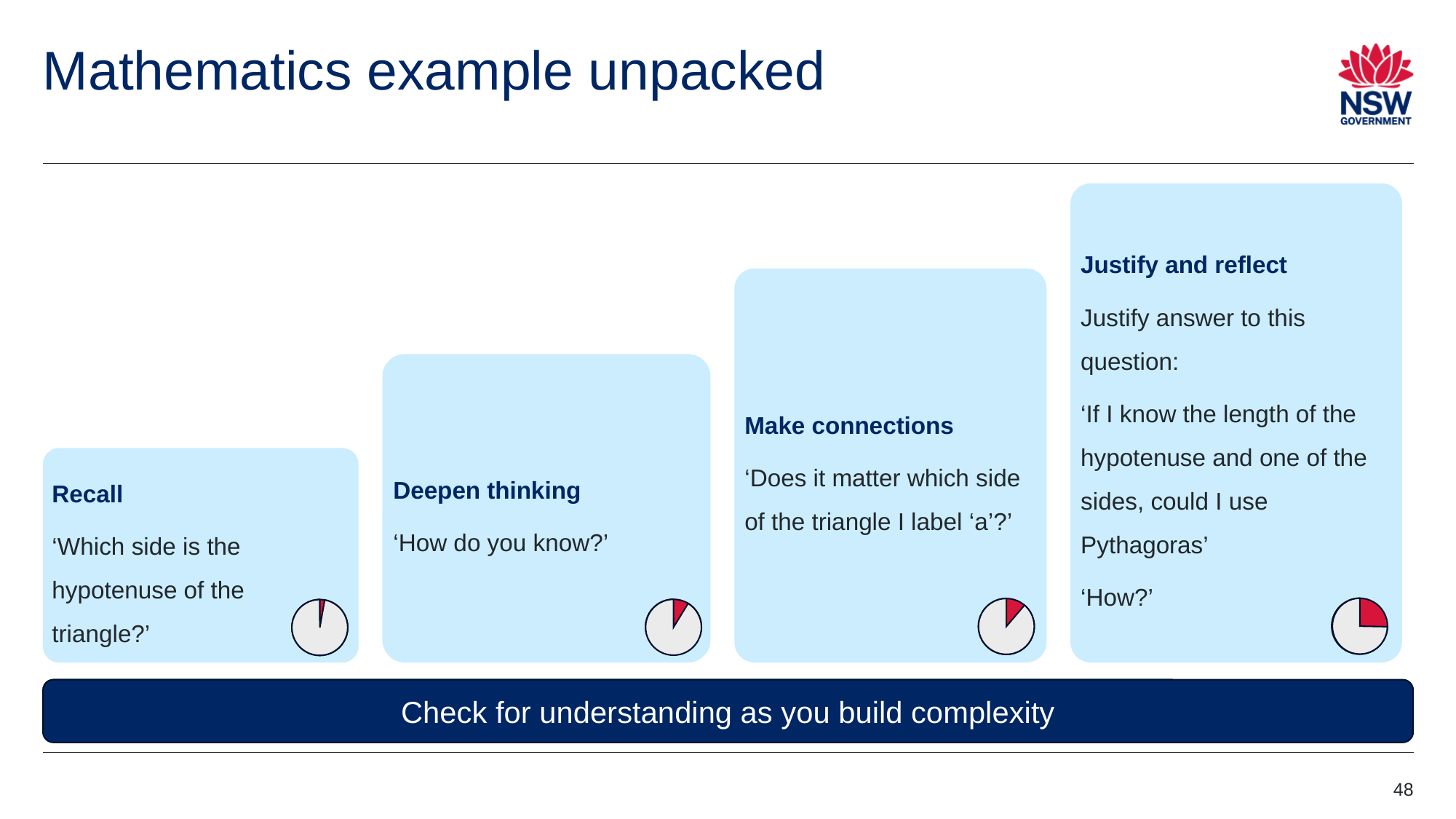

# Mathematics example unpacked
Justify and reflect
Justify answer to this question:
‘If I know the length of the hypotenuse and one of the sides, could I use Pythagoras’
‘How?’
Make connections
‘Does it matter which side of the triangle I label ‘a’?’
Deepen thinking
‘How do you know?’
Recall
‘Which side is the hypotenuse of the triangle?’

Check for understanding as you build complexity
48